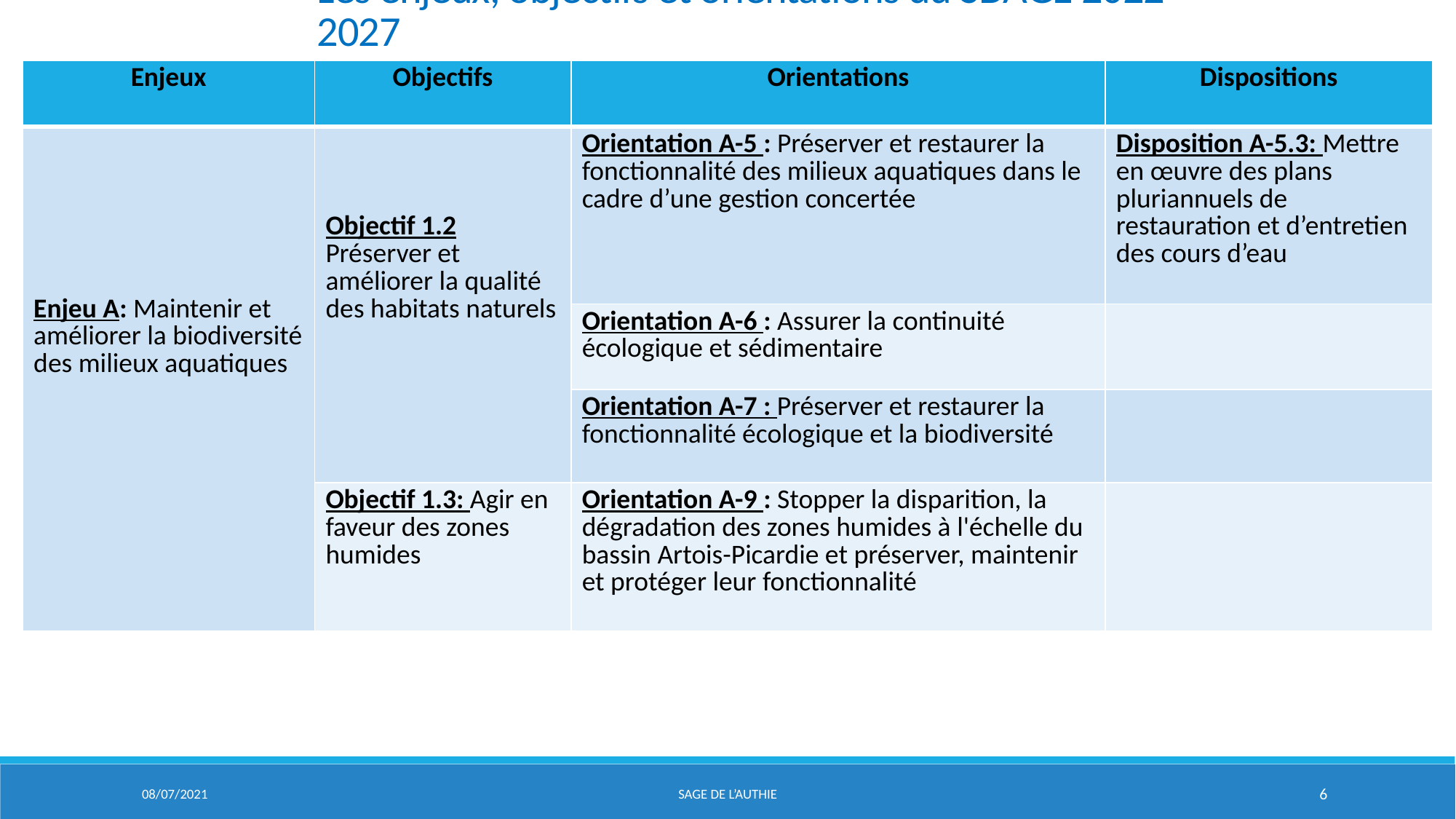

Les enjeux, objectifs et orientations du SDAGE 2022-2027
| Enjeux | Objectifs | Orientations | Dispositions |
| --- | --- | --- | --- |
| Enjeu A: Maintenir et améliorer la biodiversité des milieux aquatiques | Objectif 1.2 Préserver et améliorer la qualité des habitats naturels | Orientation A-5 : Préserver et restaurer la fonctionnalité des milieux aquatiques dans le cadre d’une gestion concertée | Disposition A-5.3: Mettre en œuvre des plans pluriannuels de restauration et d’entretien des cours d’eau |
|  |  | Orientation A-6 : Assurer la continuité écologique et sédimentaire |  |
|  |  | Orientation A-7 : Préserver et restaurer la fonctionnalité écologique et la biodiversité |  |
|  | Objectif 1.3: Agir en faveur des zones humides | Orientation A-9 : Stopper la disparition, la dégradation des zones humides à l'échelle du bassin Artois-Picardie et préserver, maintenir et protéger leur fonctionnalité |  |
08/07/2021
Sage de l’aUTHIE
6